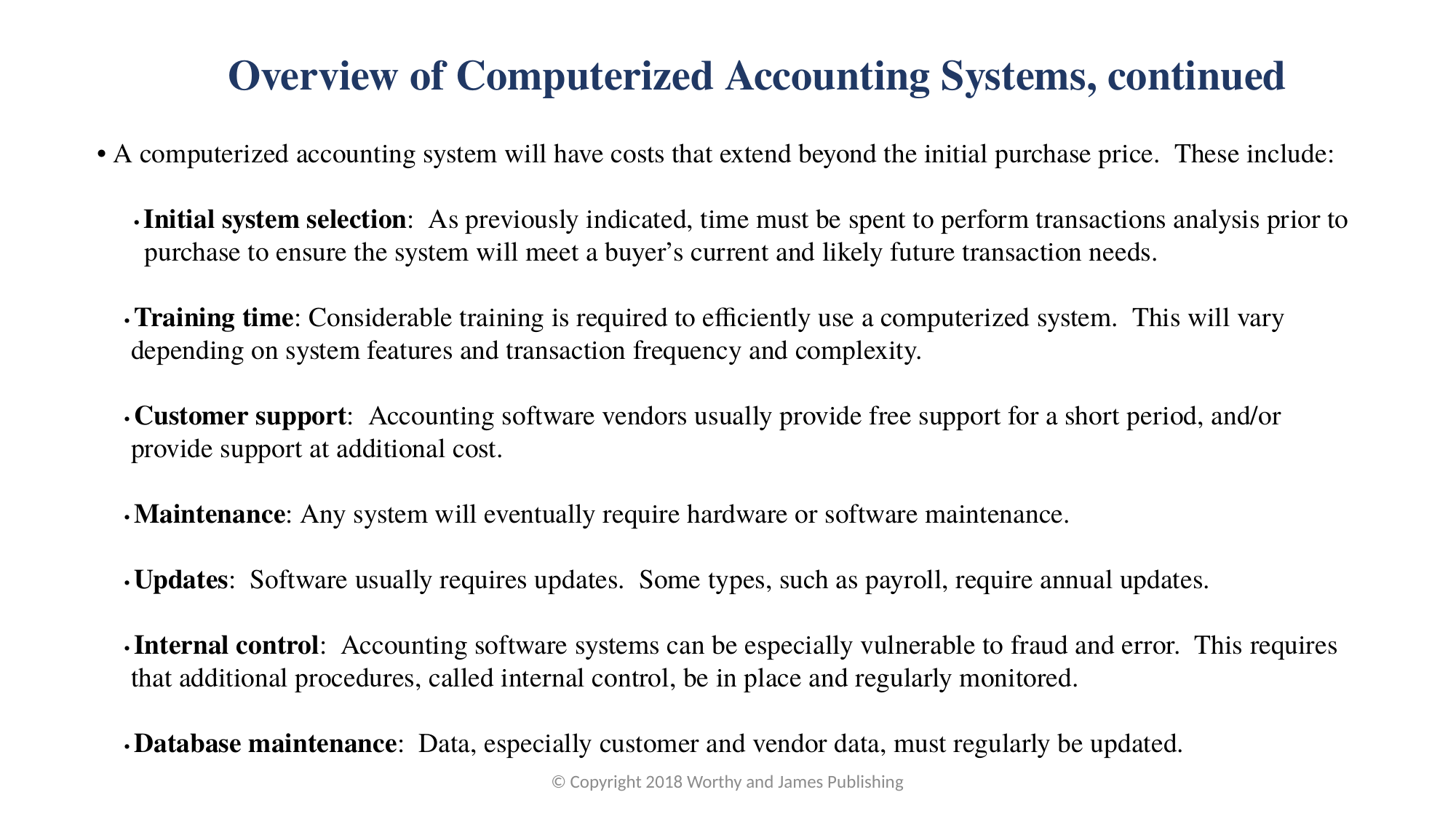

Overview of Computerized Accounting Systems, continued
• A computerized accounting system will have costs that extend beyond the initial purchase price.  These include:

 • Initial system selection:  As previously indicated, time must be spent to perform transactions analysis prior to purchase to ensure the system will meet a buyer’s current and likely future transaction needs.

• Training time: Considerable training is required to efficiently use a computerized system.  This will vary depending on system features and transaction frequency and complexity.

• Customer support:  Accounting software vendors usually provide free support for a short period, and/or provide support at additional cost.

• Maintenance: Any system will eventually require hardware or software maintenance.

• Updates:  Software usually requires updates.  Some types, such as payroll, require annual updates.

• Internal control:  Accounting software systems can be especially vulnerable to fraud and error.  This requires that additional procedures, called internal control, be in place and regularly monitored.

• Database maintenance:  Data, especially customer and vendor data, must regularly be updated.

© Copyright 2018 Worthy and James Publishing